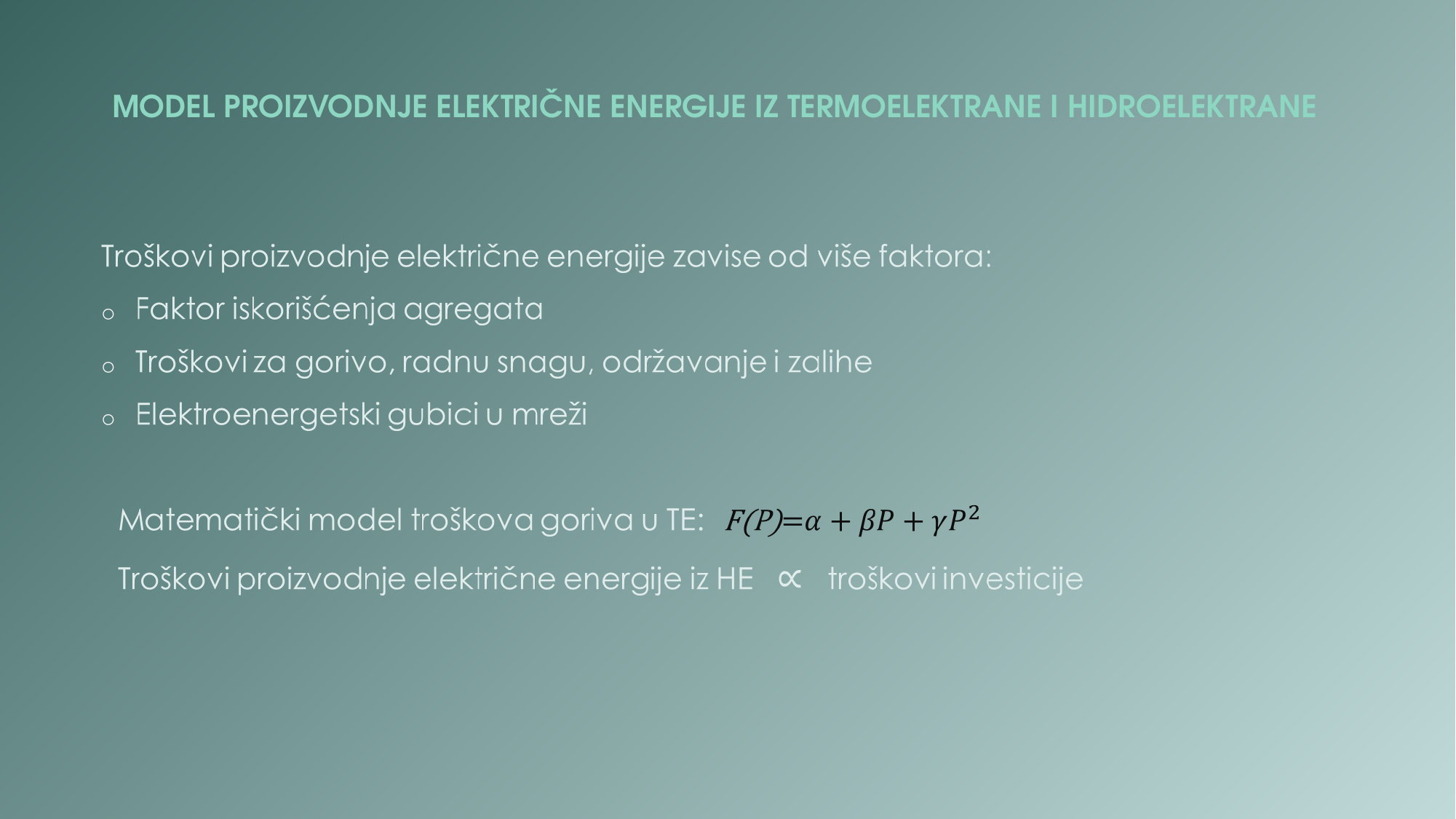

MODEL PROIZVODNJE ELEKTRIČNE ENERGIJE IZ TERMOELEKTRANE I HIDROELEKTRANE